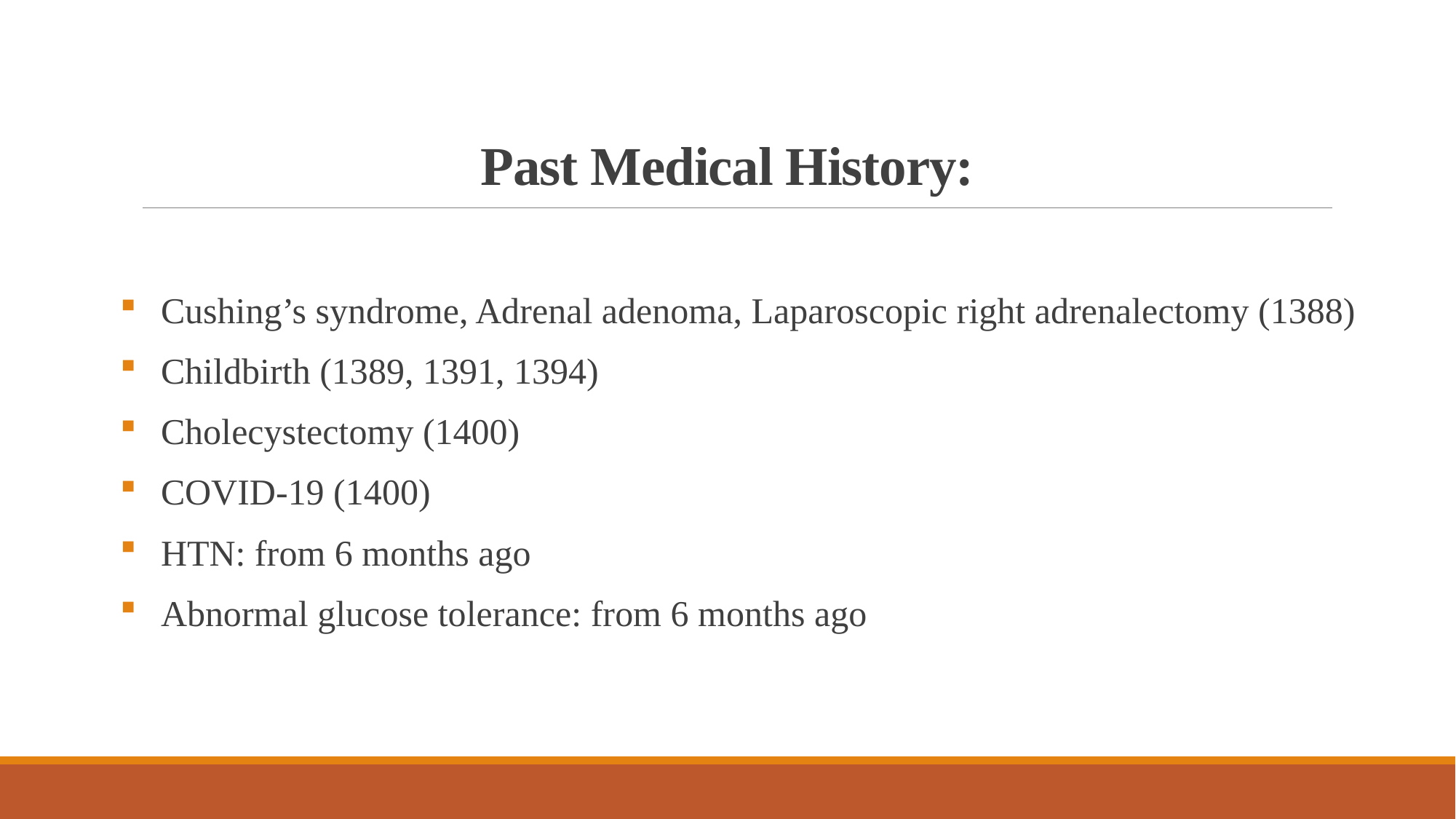

# Past Medical History:

Cushing’s syndrome, Adrenal adenoma, Laparoscopic right adrenalectomy (1388)
Childbirth (1389, 1391, 1394)
Cholecystectomy (1400)
COVID-19 (1400)
HTN: from 6 months ago
Abnormal glucose tolerance: from 6 months ago